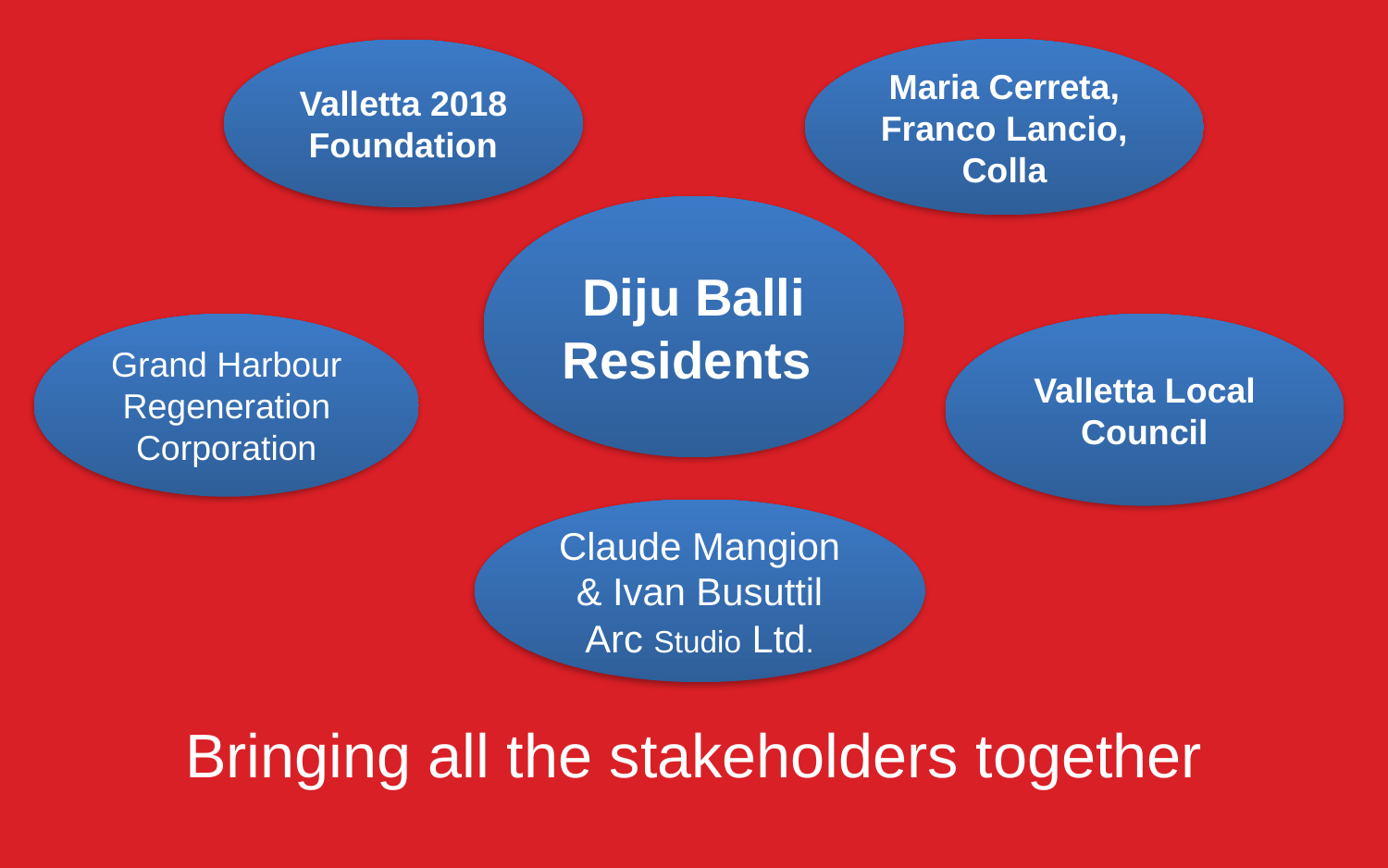

Maria Cerreta, Franco Lancio, Colla
Valletta 2018 Foundation
Diju Balli Residents

Grand Harbour Regeneration Corporation
Valletta Local Council
Claude Mangion & Ivan Busuttil
Arc Studio Ltd.
# Bringing all the stakeholders together